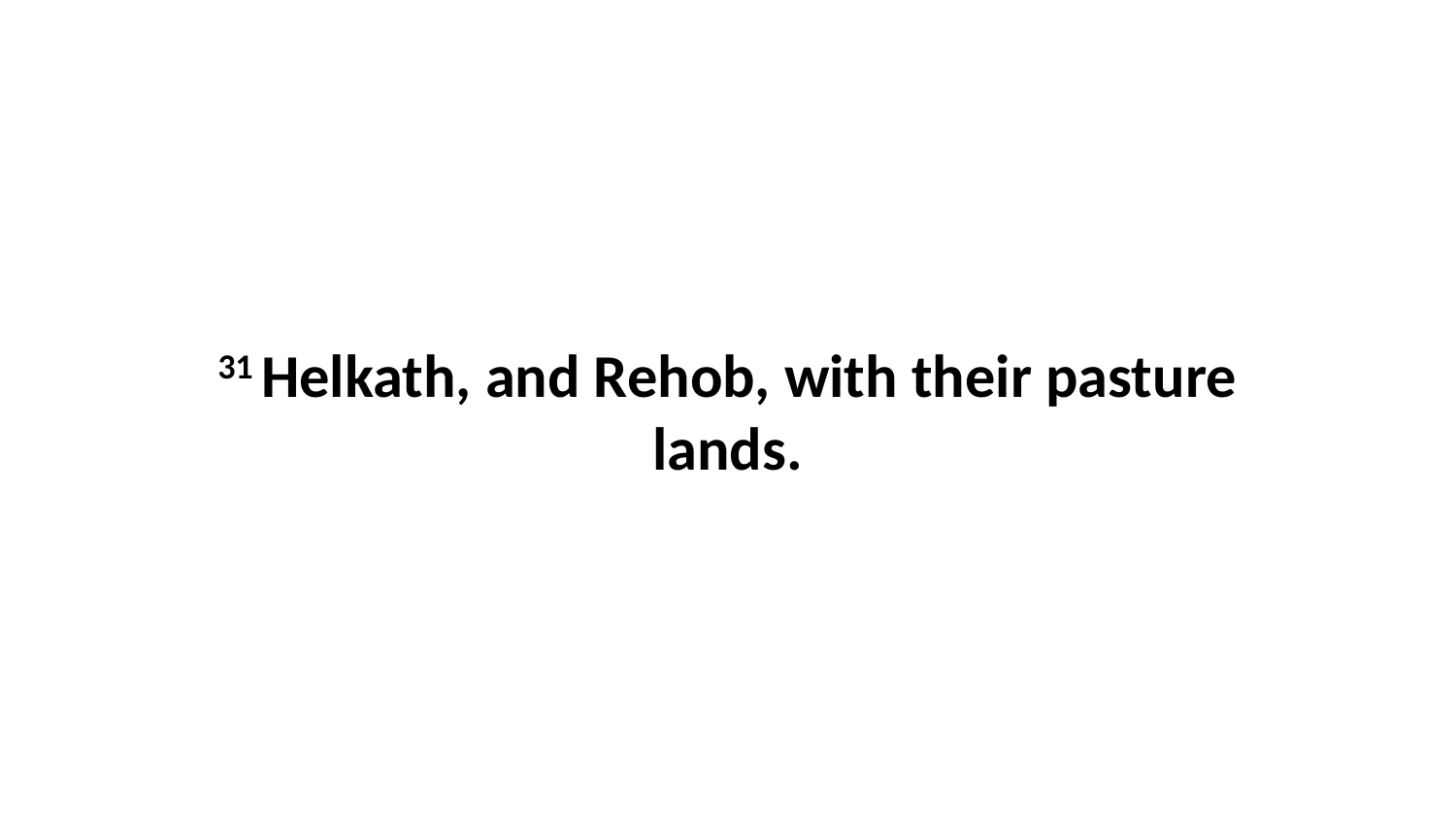

31 Helkath, and Rehob, with their pasture lands.